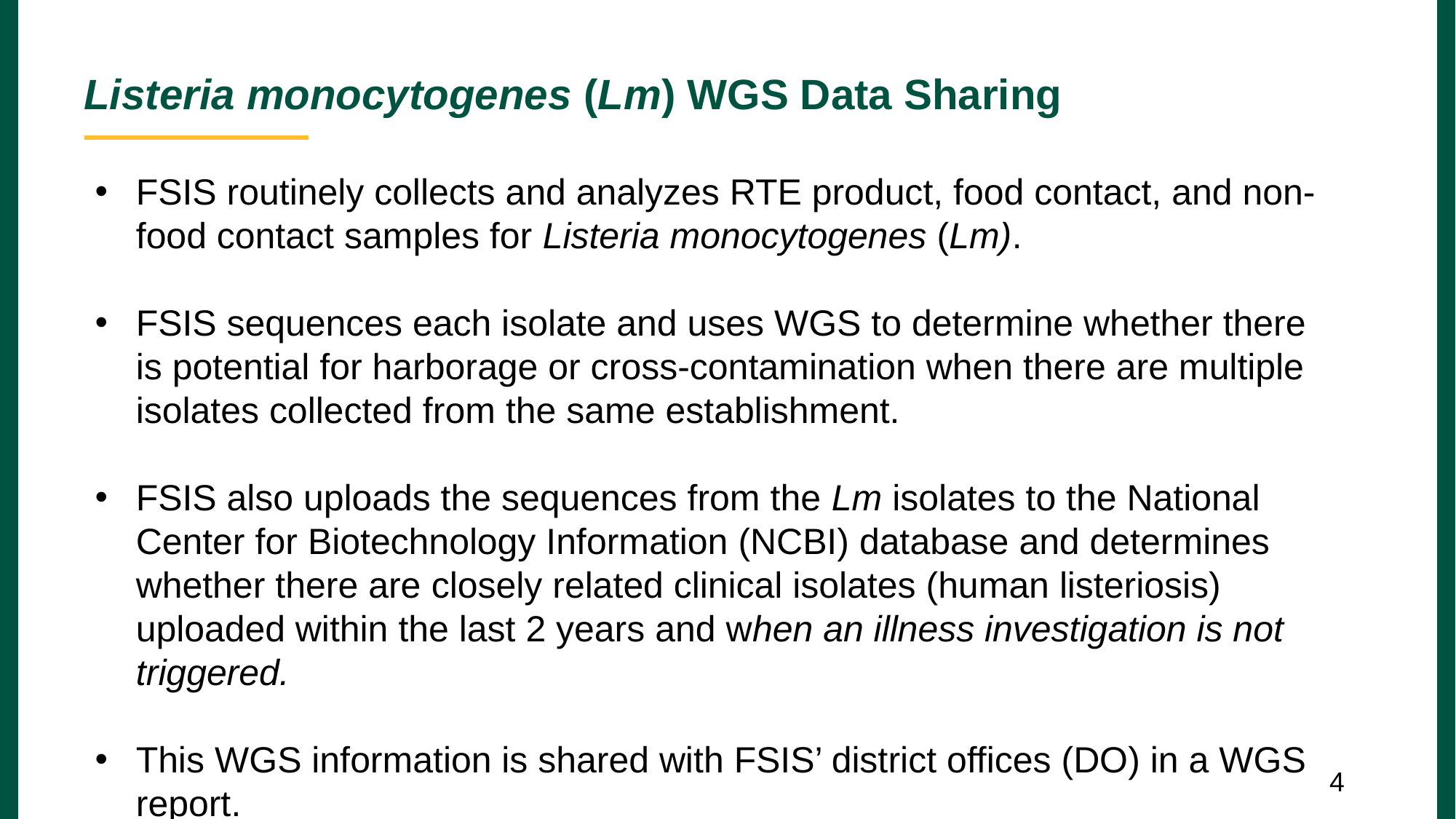

Listeria monocytogenes (Lm) WGS Data Sharing
FSIS routinely collects and analyzes RTE product, food contact, and non-food contact samples for Listeria monocytogenes (Lm).

FSIS sequences each isolate and uses WGS to determine whether there is potential for harborage or cross-contamination when there are multiple isolates collected from the same establishment.

FSIS also uploads the sequences from the Lm isolates to the National Center for Biotechnology Information (NCBI) database and determines whether there are closely related clinical isolates (human listeriosis) uploaded within the last 2 years and when an illness investigation is not triggered.

This WGS information is shared with FSIS’ district offices (DO) in a WGS report.

4